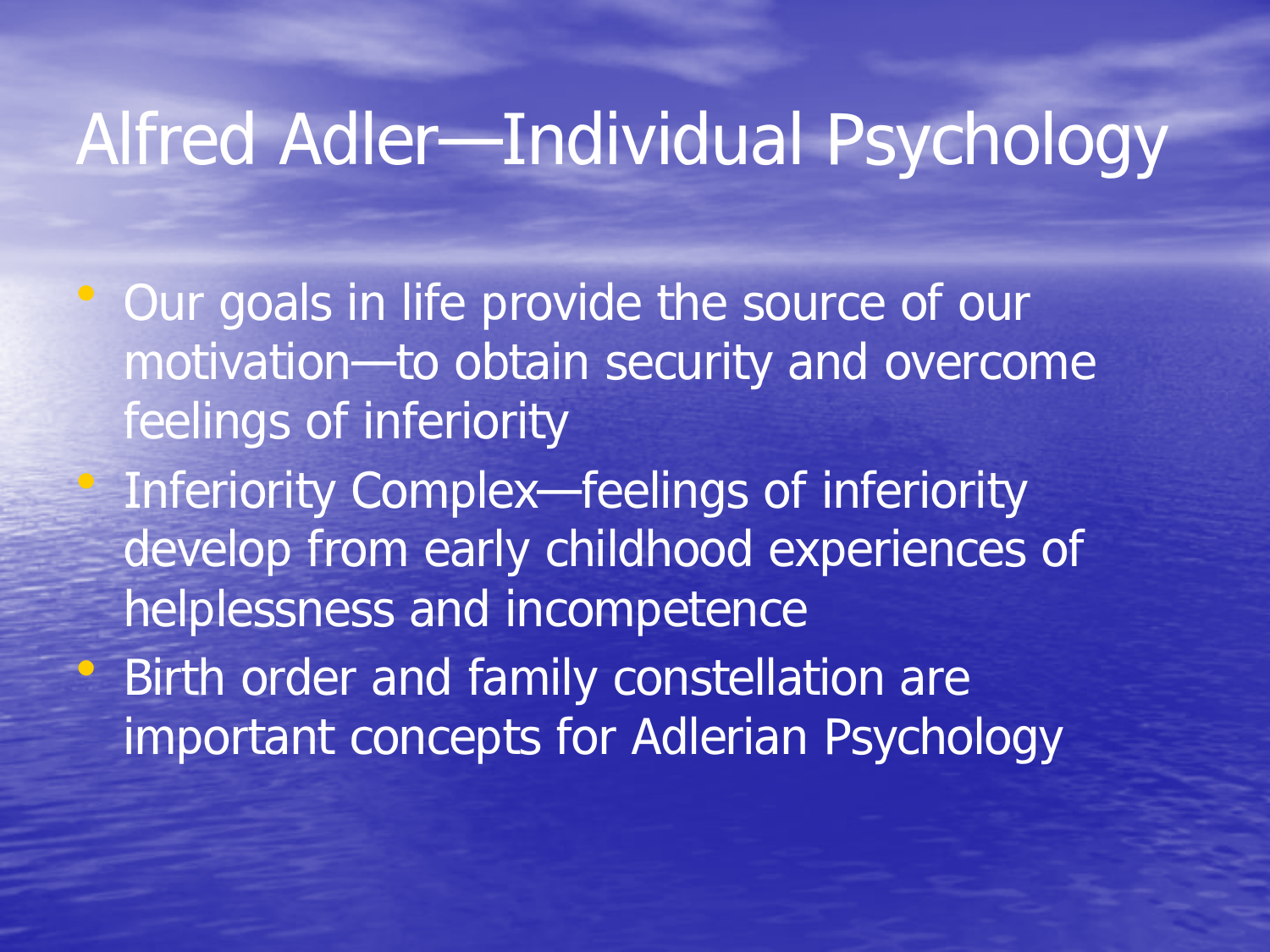

# Alfred Adler—Individual Psychology
Our goals in life provide the source of our motivation—to obtain security and overcome feelings of inferiority
Inferiority Complex—feelings of inferiority develop from early childhood experiences of helplessness and incompetence
Birth order and family constellation are important concepts for Adlerian Psychology